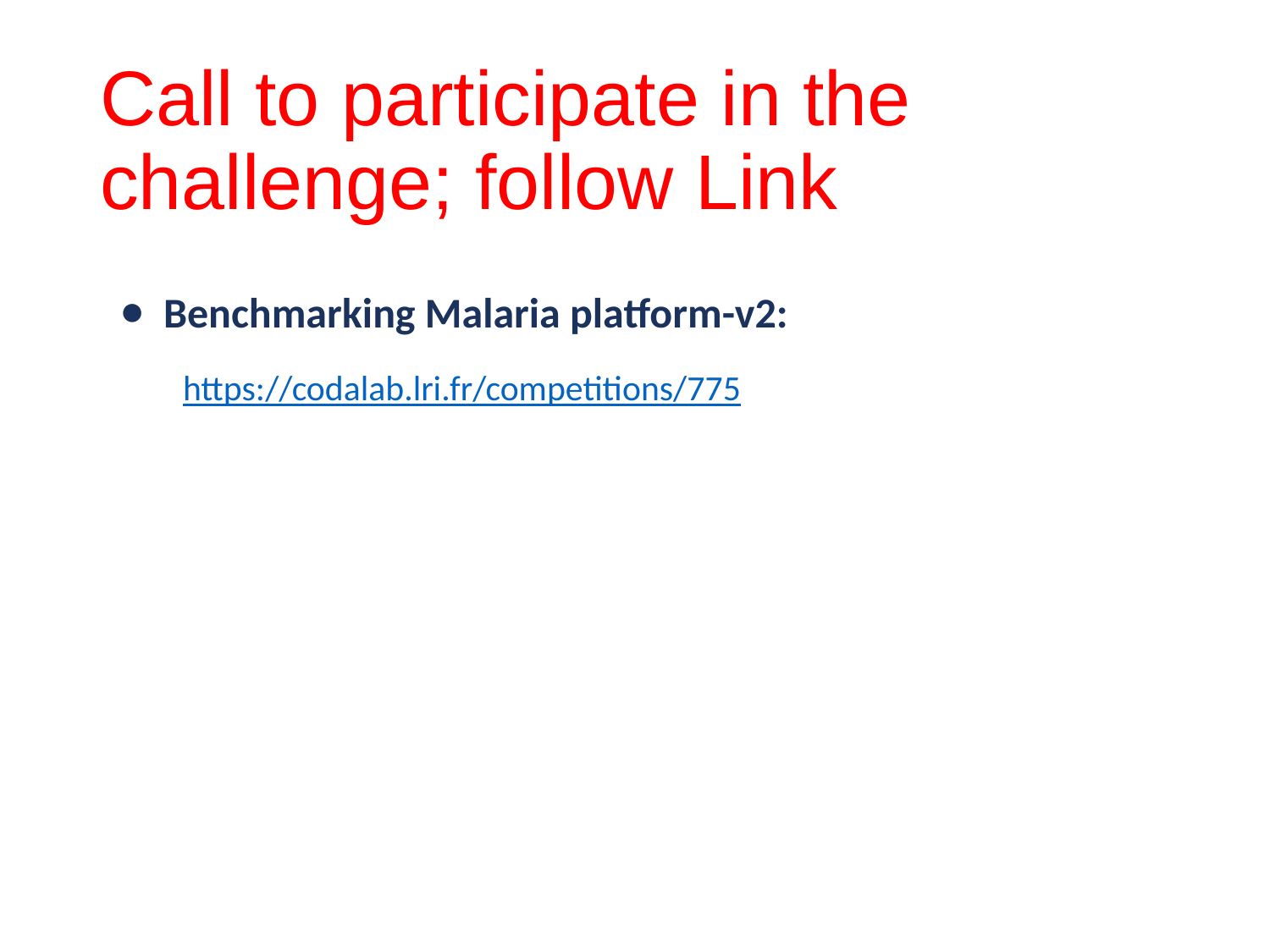

# Call to participate in the challenge; follow Link

Benchmarking Malaria platform-v2:
https://codalab.lri.fr/competitions/775